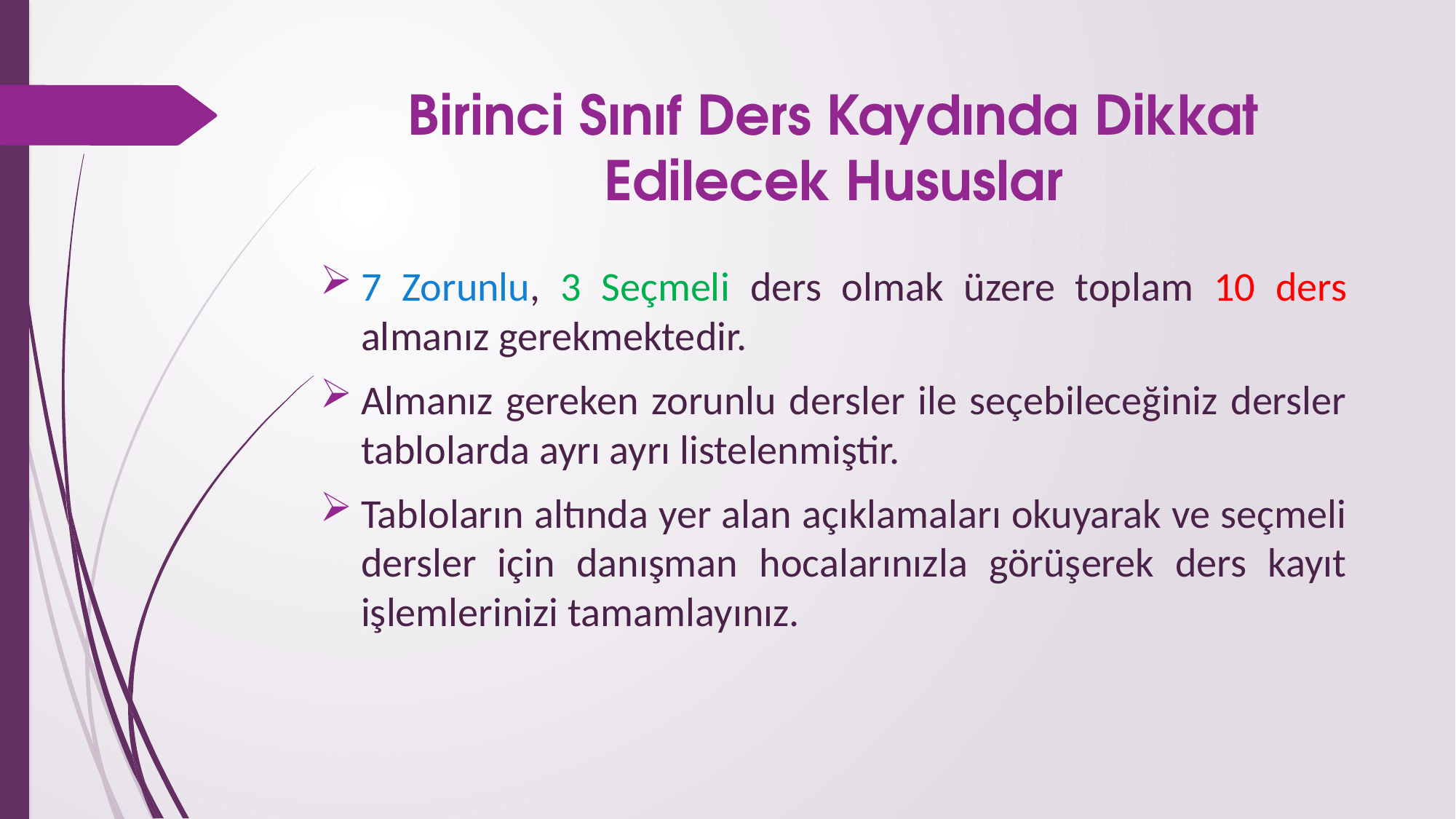

# Birinci Sınıf Ders Kaydında Dikkat Edilecek Hususlar
7 Zorunlu, 3 Seçmeli ders olmak üzere toplam 10 ders almanız gerekmektedir.
Almanız gereken zorunlu dersler ile seçebileceğiniz dersler tablolarda ayrı ayrı listelenmiştir.
Tabloların altında yer alan açıklamaları okuyarak ve seçmeli dersler için danışman hocalarınızla görüşerek ders kayıt işlemlerinizi tamamlayınız.